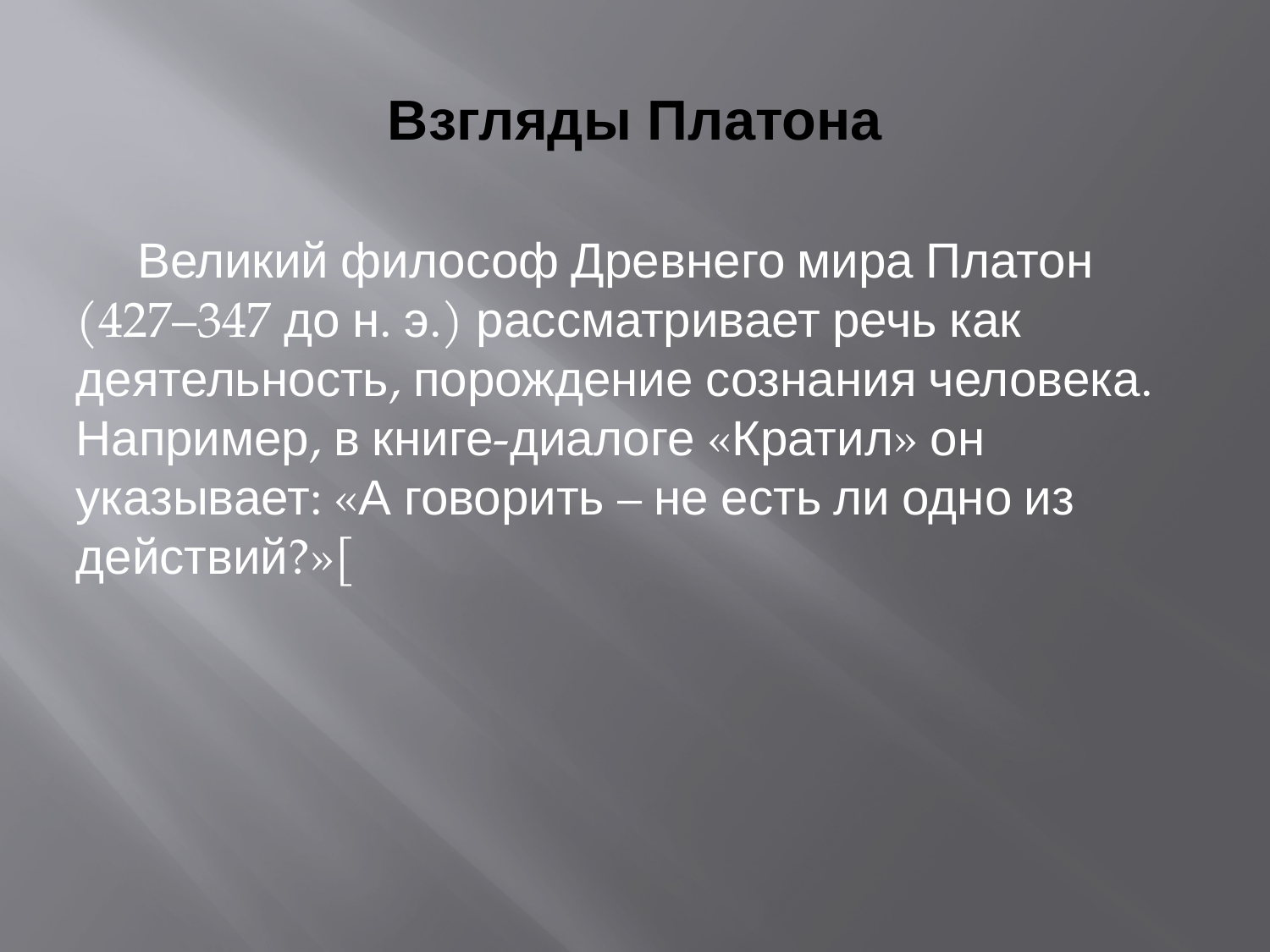

# Взгляды Платона
     Великий философ Древнего мира Платон (427–347 до н. э.) рассматривает речь как деятельность, порождение сознания человека. Например, в книге-диалоге «Кратил» он указывает: «А говорить – не есть ли одно из действий?»[